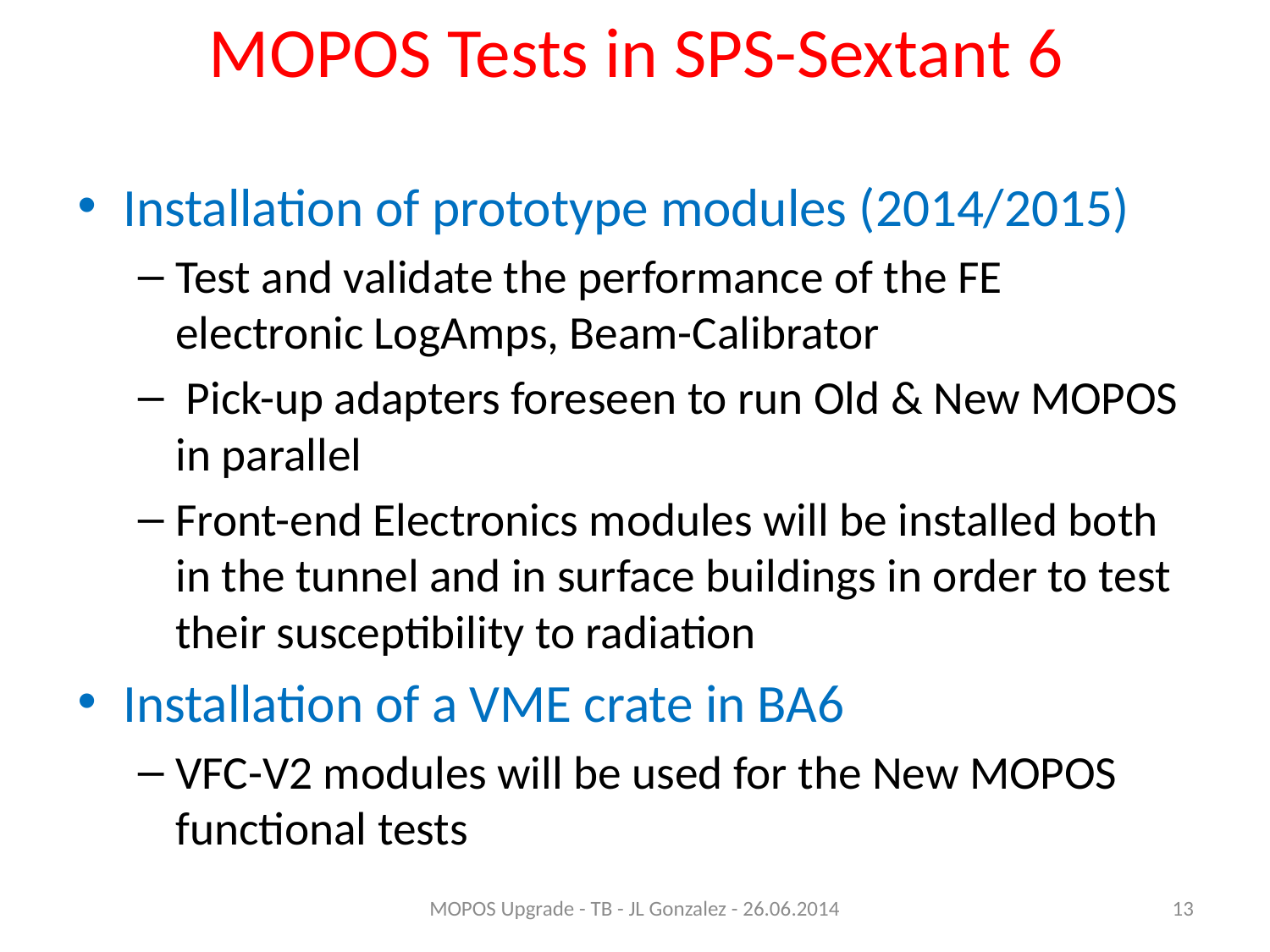

# MOPOS Tests in SPS-Sextant 6
Installation of prototype modules (2014/2015)
Test and validate the performance of the FE electronic LogAmps, Beam-Calibrator
 Pick-up adapters foreseen to run Old & New MOPOS in parallel
Front-end Electronics modules will be installed both in the tunnel and in surface buildings in order to test their susceptibility to radiation
Installation of a VME crate in BA6
VFC-V2 modules will be used for the New MOPOS functional tests
MOPOS Upgrade - TB - JL Gonzalez - 26.06.2014
13